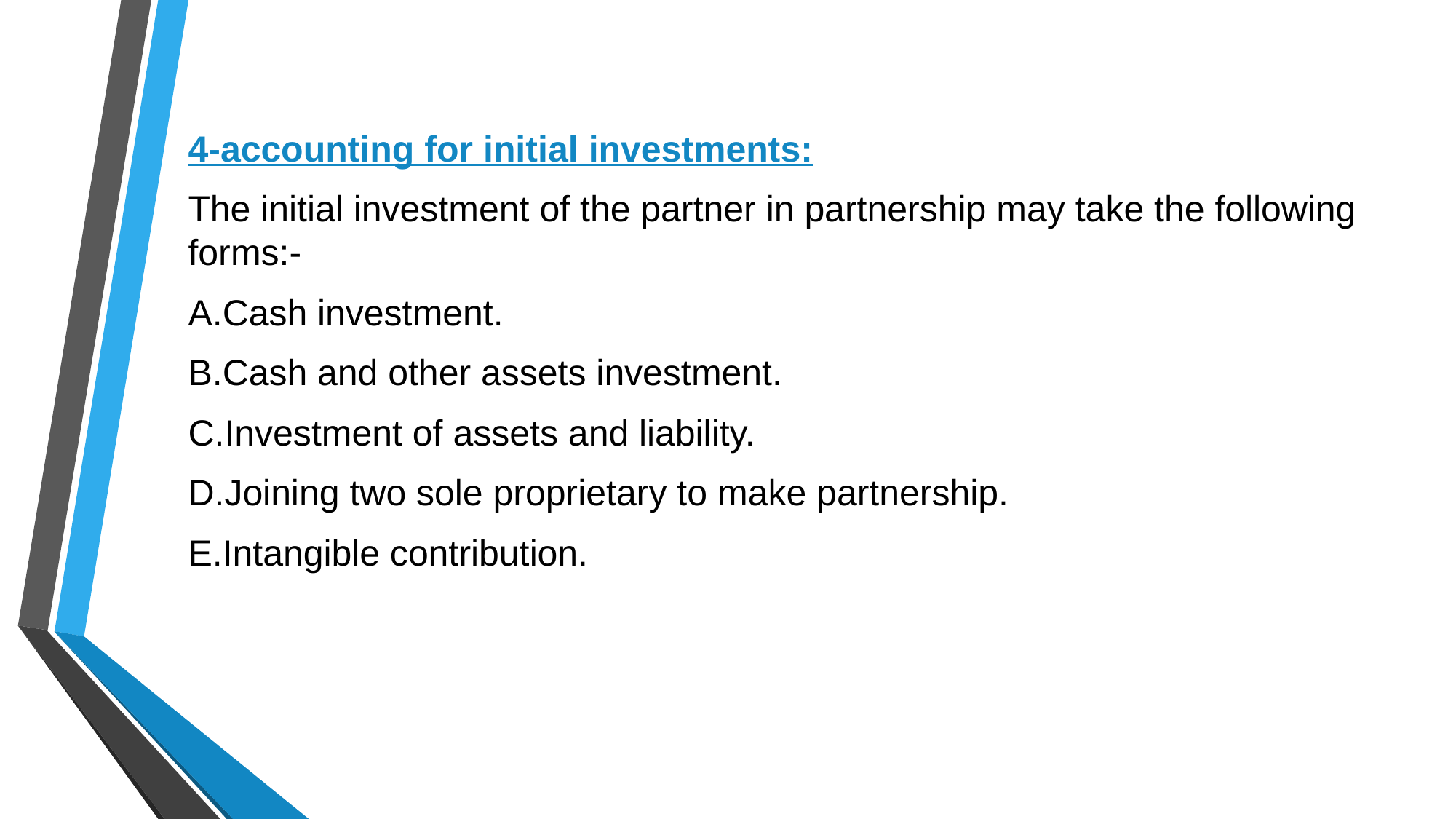

4-accounting for initial investments:
The initial investment of the partner in partnership may take the following forms:-
A.Cash investment.
B.Cash and other assets investment.
C.Investment of assets and liability.
D.Joining two sole proprietary to make partnership.
E.Intangible contribution.